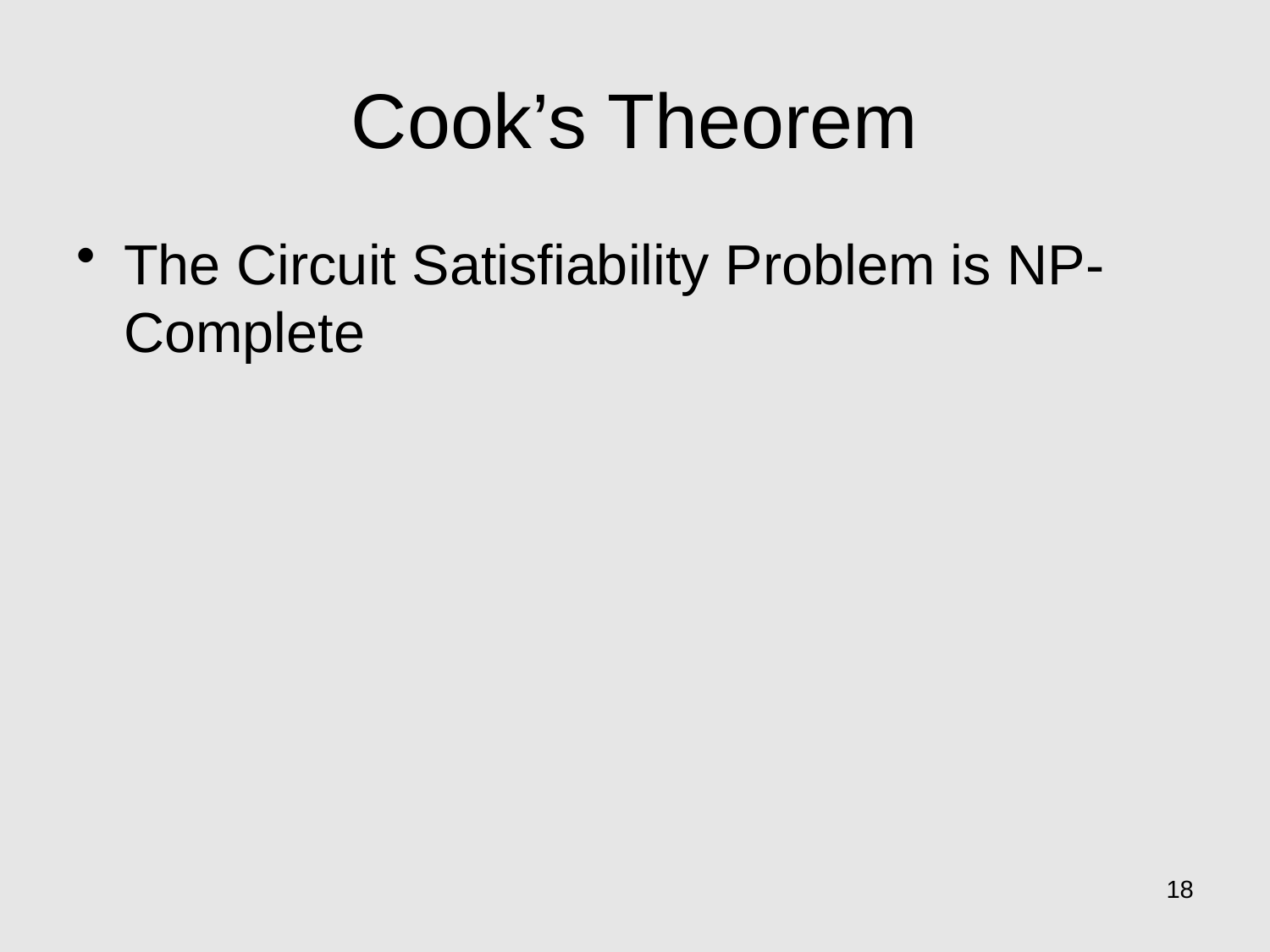

# Cook’s Theorem
The Circuit Satisfiability Problem is NP-Complete
18